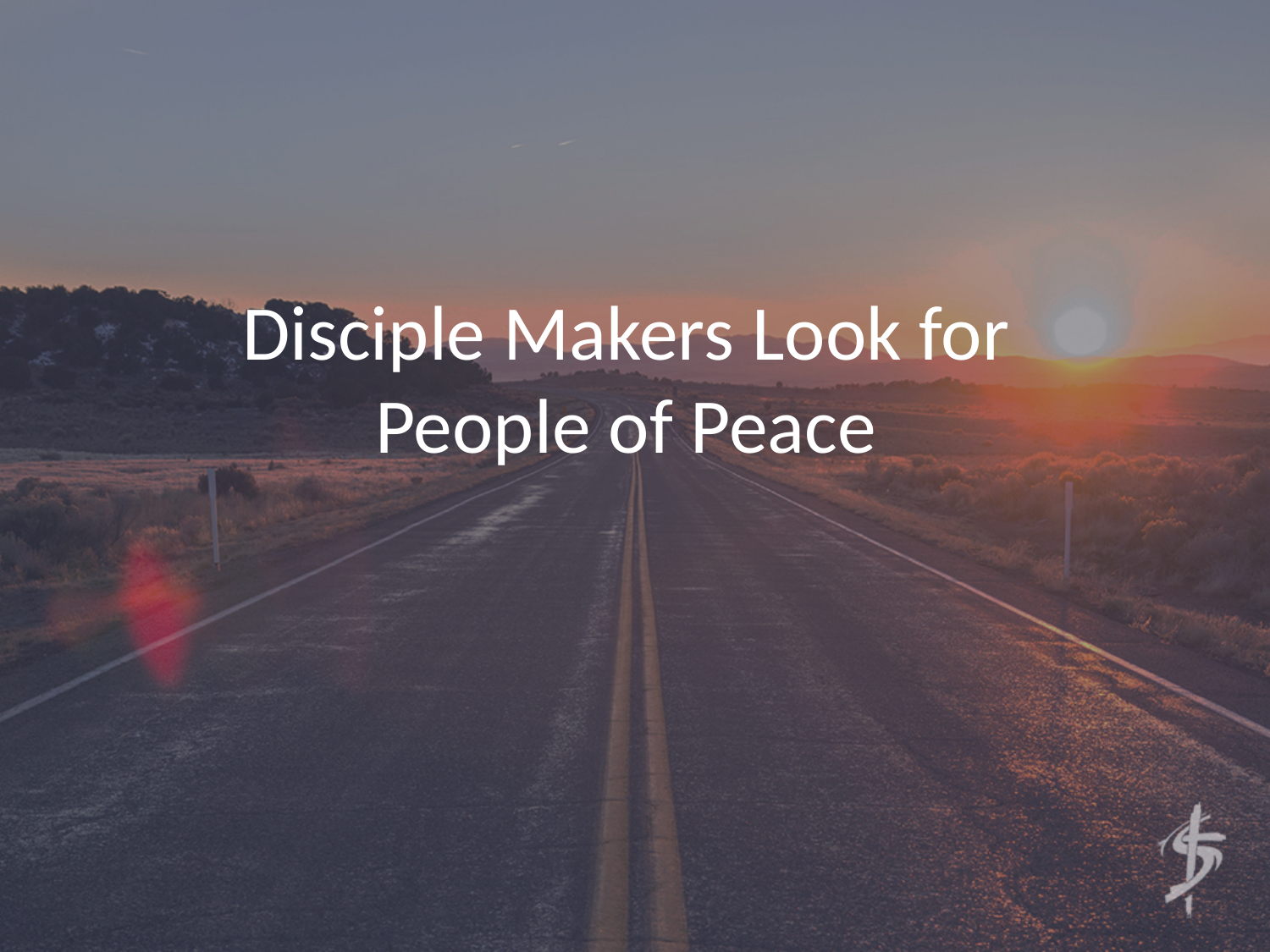

# Disciple Makers Look for People of Peace